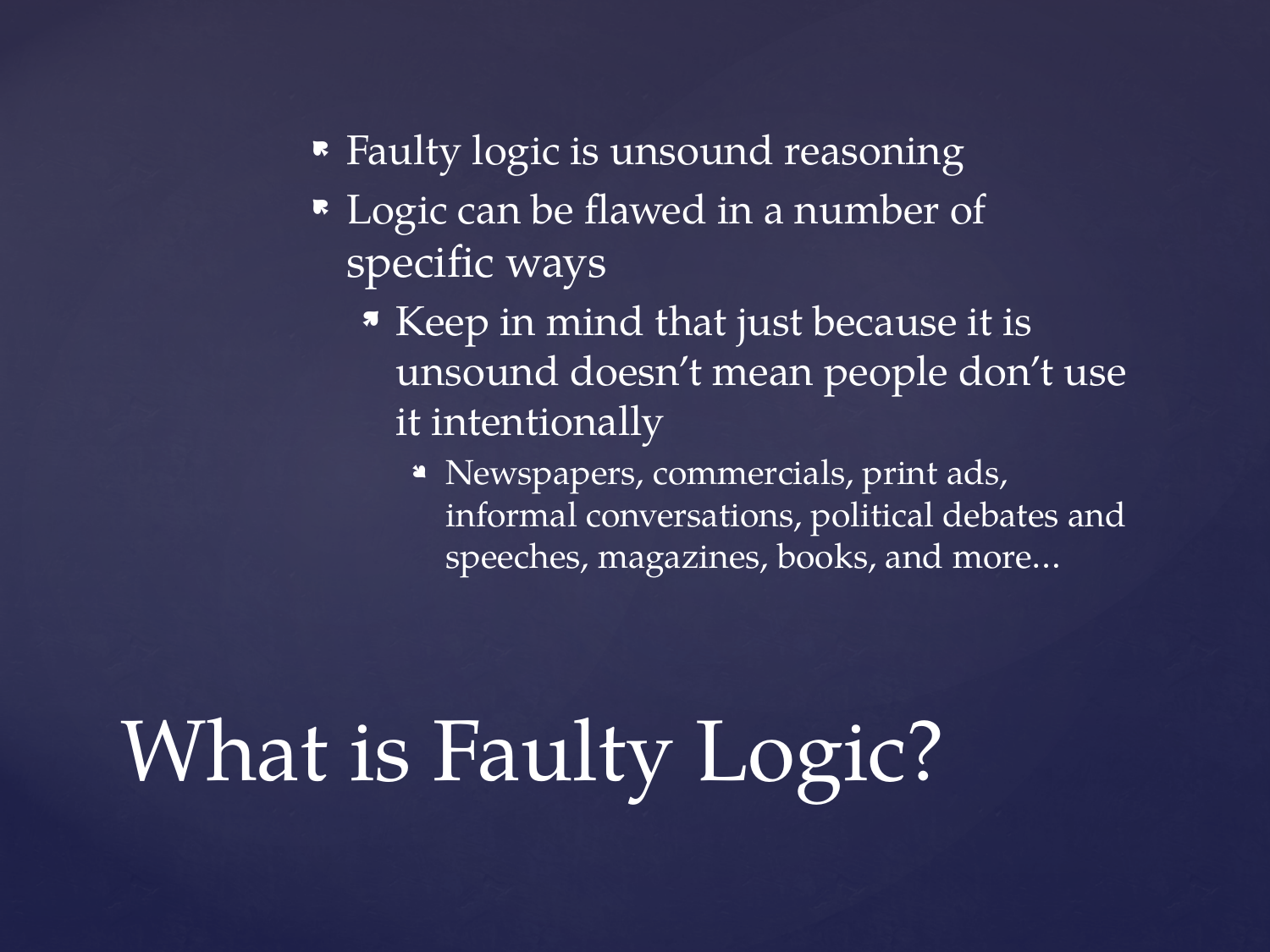

Faulty logic is unsound reasoning
Logic can be flawed in a number of specific ways
Keep in mind that just because it is unsound doesn’t mean people don’t use it intentionally
Newspapers, commercials, print ads, informal conversations, political debates and speeches, magazines, books, and more…
# What is Faulty Logic?